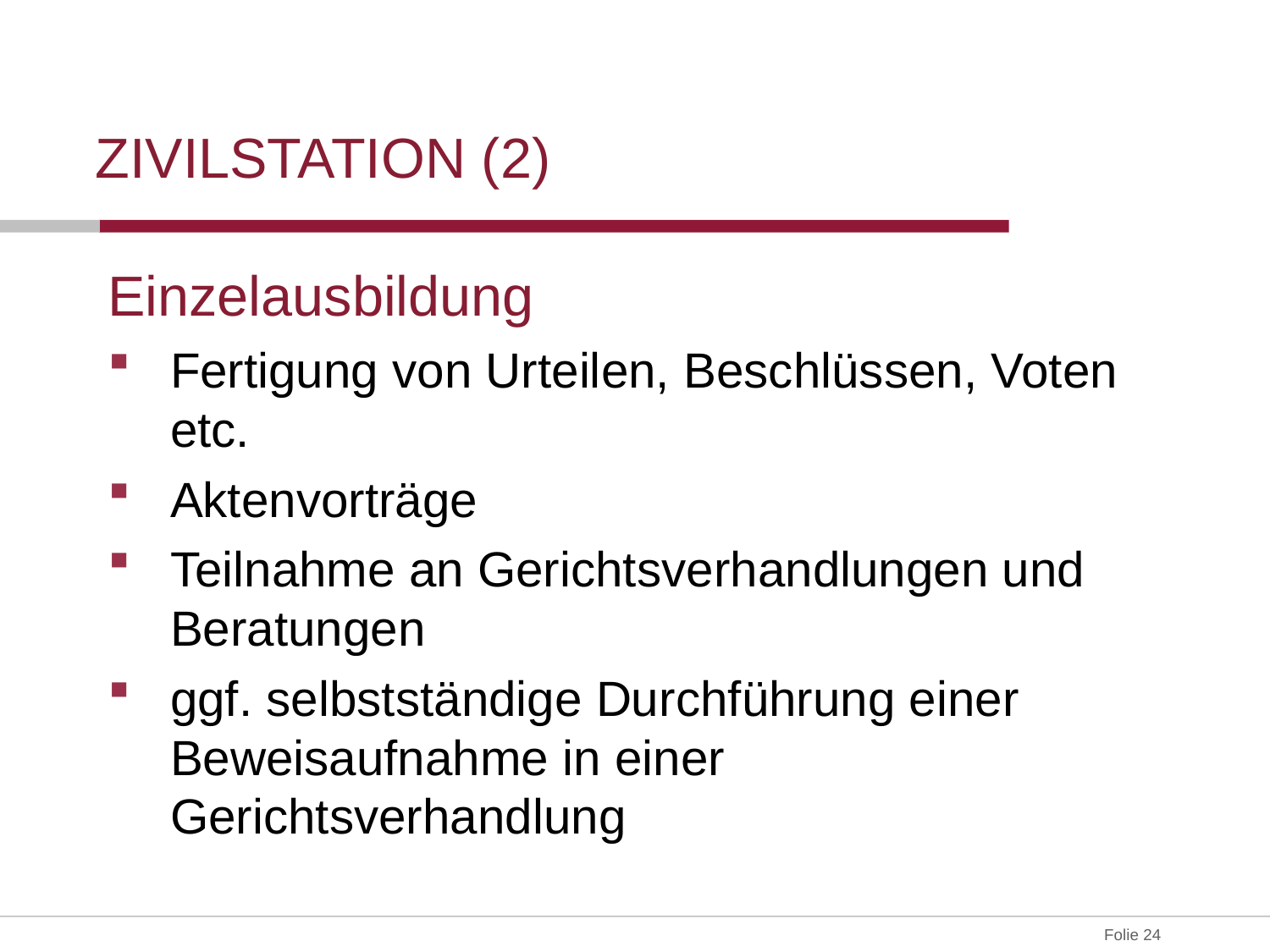

# Zivilstation (2)
Einzelausbildung
Fertigung von Urteilen, Beschlüssen, Voten etc.
Aktenvorträge
Teilnahme an Gerichtsverhandlungen und Beratungen
ggf. selbstständige Durchführung einer Beweisaufnahme in einer Gerichtsverhandlung